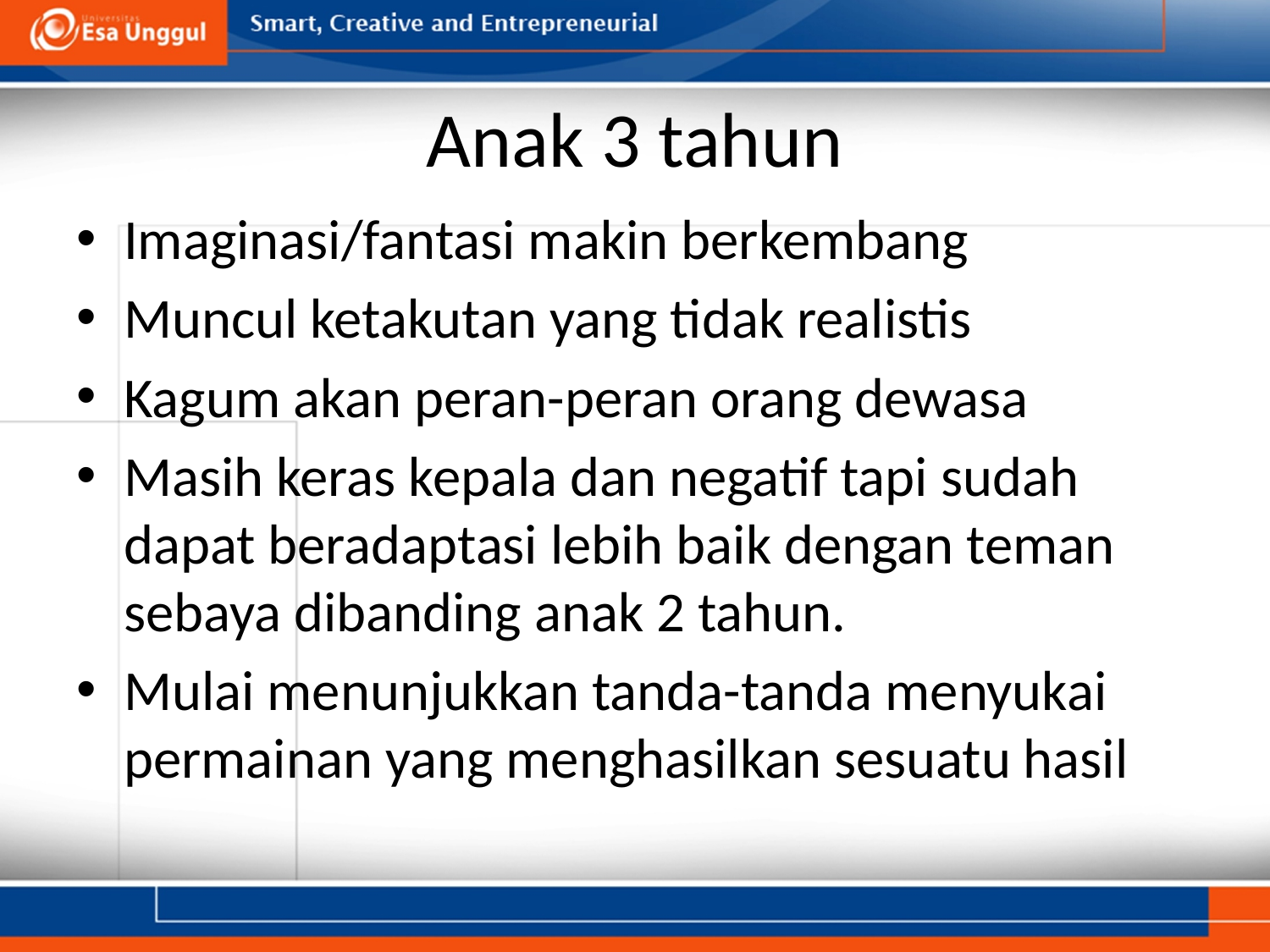

# Anak 3 tahun
Imaginasi/fantasi makin berkembang
Muncul ketakutan yang tidak realistis
Kagum akan peran-peran orang dewasa
Masih keras kepala dan negatif tapi sudah dapat beradaptasi lebih baik dengan teman sebaya dibanding anak 2 tahun.
Mulai menunjukkan tanda-tanda menyukai permainan yang menghasilkan sesuatu hasil